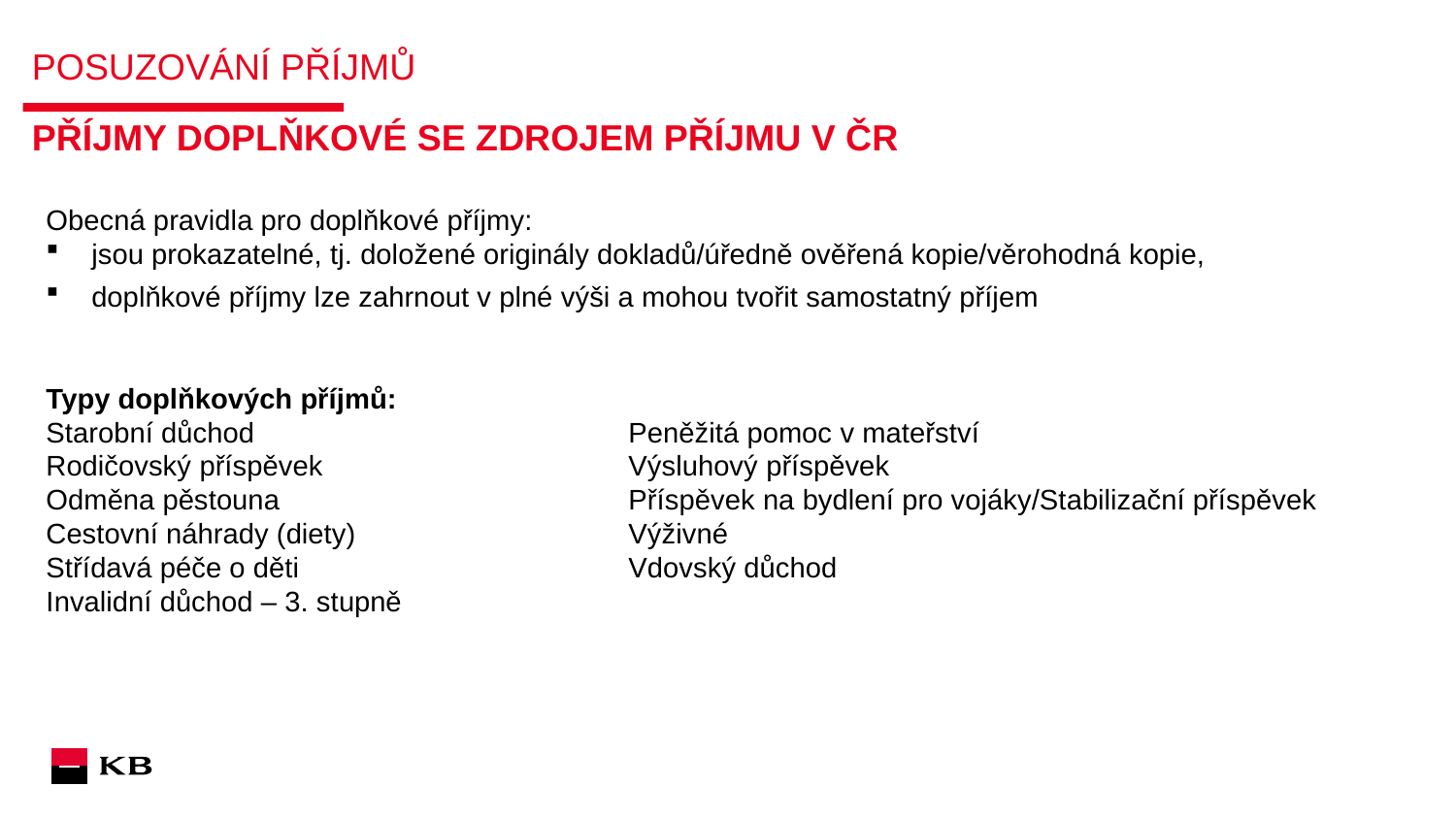

# POSUZOVÁNÍ PŘÍJMŮ
PŘÍJMY DOPLŇKOVÉ SE ZDROJEM PŘÍJMU V ČR
Obecná pravidla pro doplňkové příjmy:
jsou prokazatelné, tj. doložené originály dokladů/úředně ověřená kopie/věrohodná kopie,
doplňkové příjmy lze zahrnout v plné výši a mohou tvořit samostatný příjem

Typy doplňkových příjmů:
Starobní důchod			Peněžitá pomoc v mateřství
Rodičovský příspěvek			Výsluhový příspěvek
Odměna pěstouna 			Příspěvek na bydlení pro vojáky/Stabilizační příspěvek
Cestovní náhrady (diety)		Výživné
Střídavá péče o děti 			Vdovský důchod
Invalidní důchod – 3. stupně